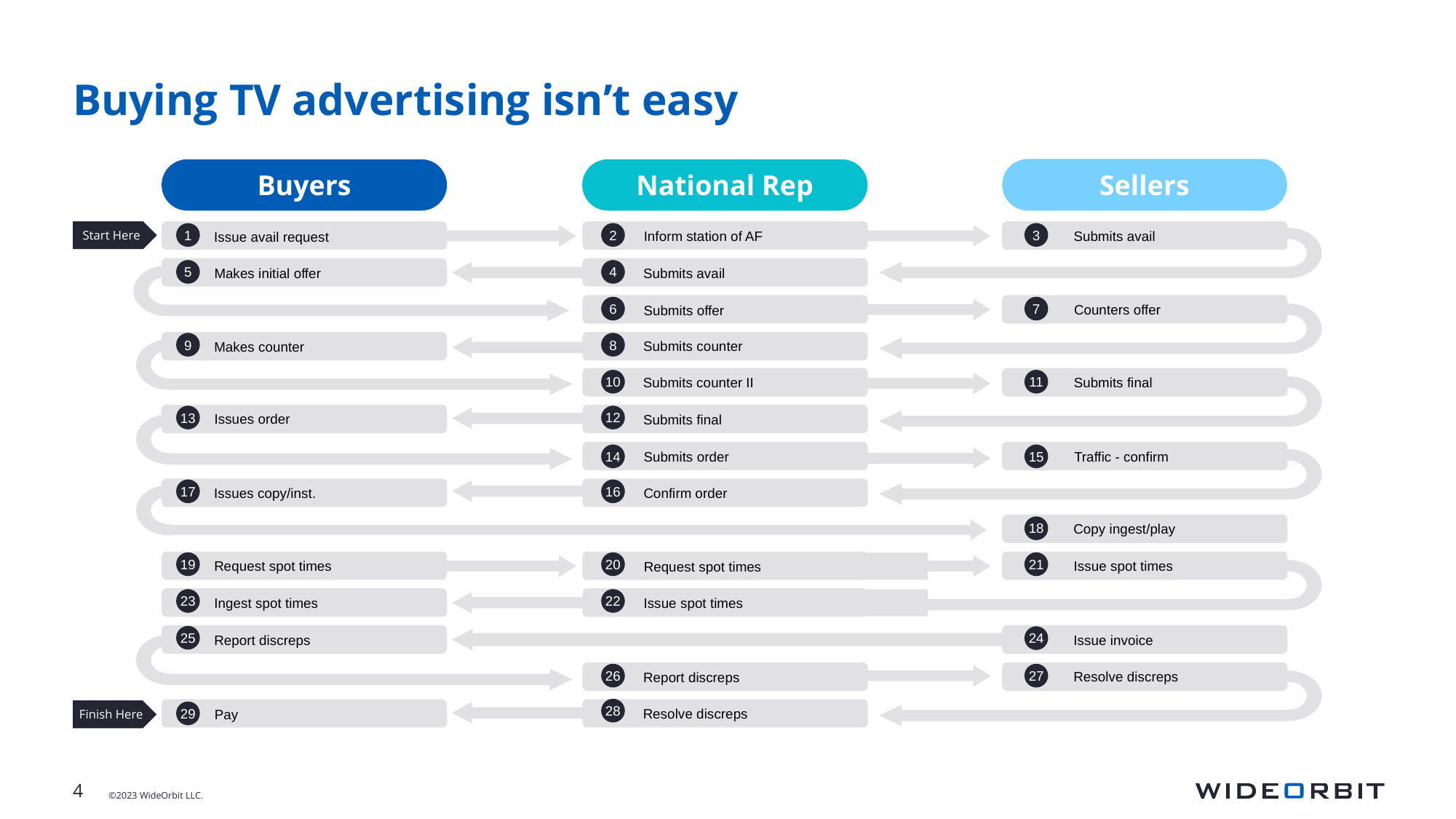

# Buying TV advertising isn’t easy
Sellers
National Rep
Buyers

Inform station of AF
Submits avail
Issue avail request
2
3
1

Submits avail
Makes initial offer
5
4

Counters offer
Submits offer
6
7

Submits counter
9
8
Makes counter

Submits final
Submits counter II
11
10

Issues order

Submits final
13
12

Submits order
Traffic - confirm
15
14

Issues copy/inst.
Confirm order
17
16

Copy ingest/play
18

Request spot times
Issue spot times
19
20
21
Request spot times

23
Ingest spot times
22
Issue spot times

25
Report discreps
Issue invoice
24

Resolve discreps
Report discreps
26
27

28

Resolve discreps
Pay
29

Start Here
Finish Here
4
CONFIDENTIAL | ©2022 WideOrbit Inc.